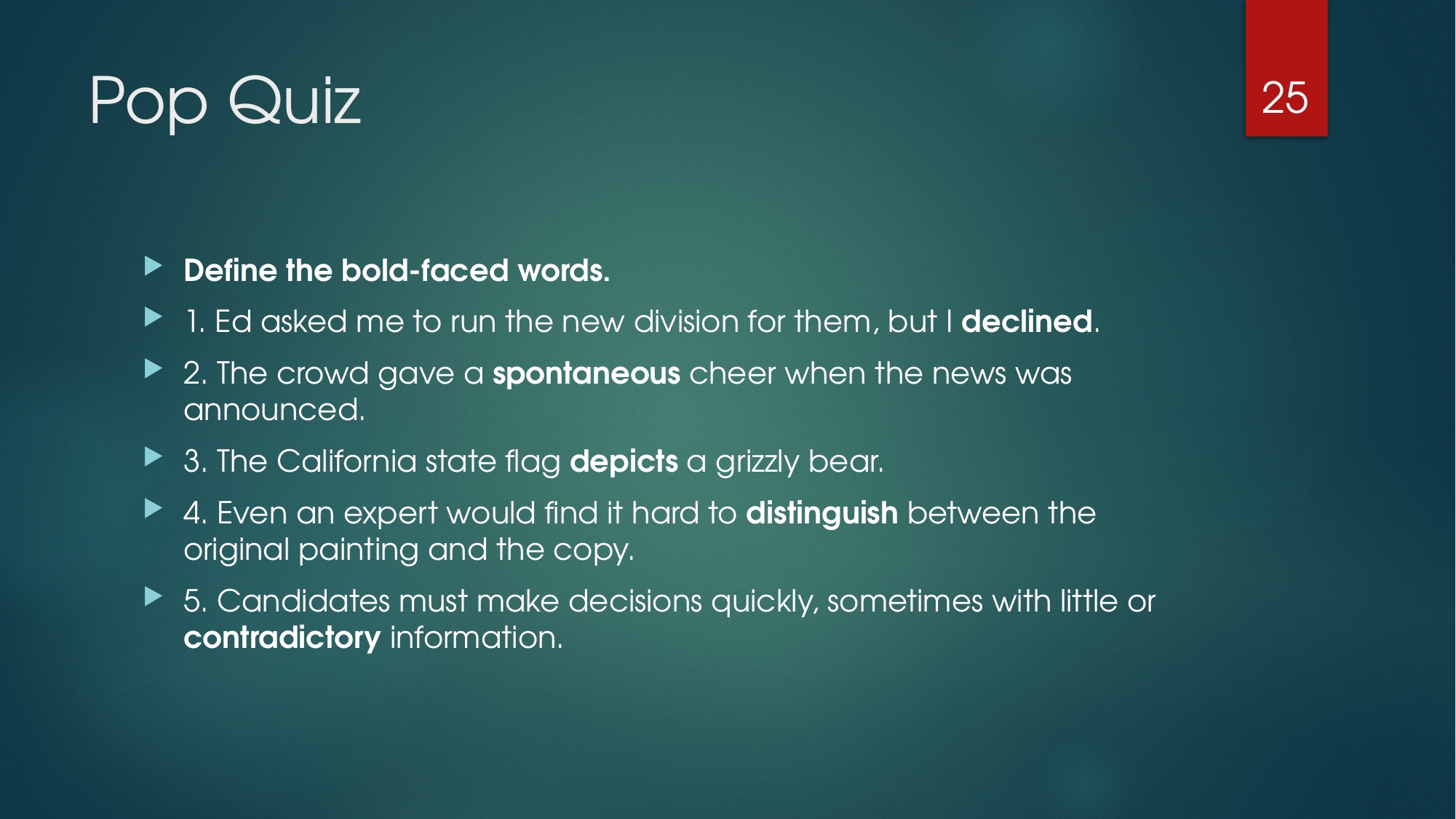

25
# Pop Quiz
Define the bold-faced words.
1. Ed asked me to run the new division for them, but I declined.
2. The crowd gave a spontaneous cheer when the news was announced.
3. The California state flag depicts a grizzly bear.
4. Even an expert would find it hard to distinguish between the original painting and the copy.
5. Candidates must make decisions quickly, sometimes with little or contradictory information.